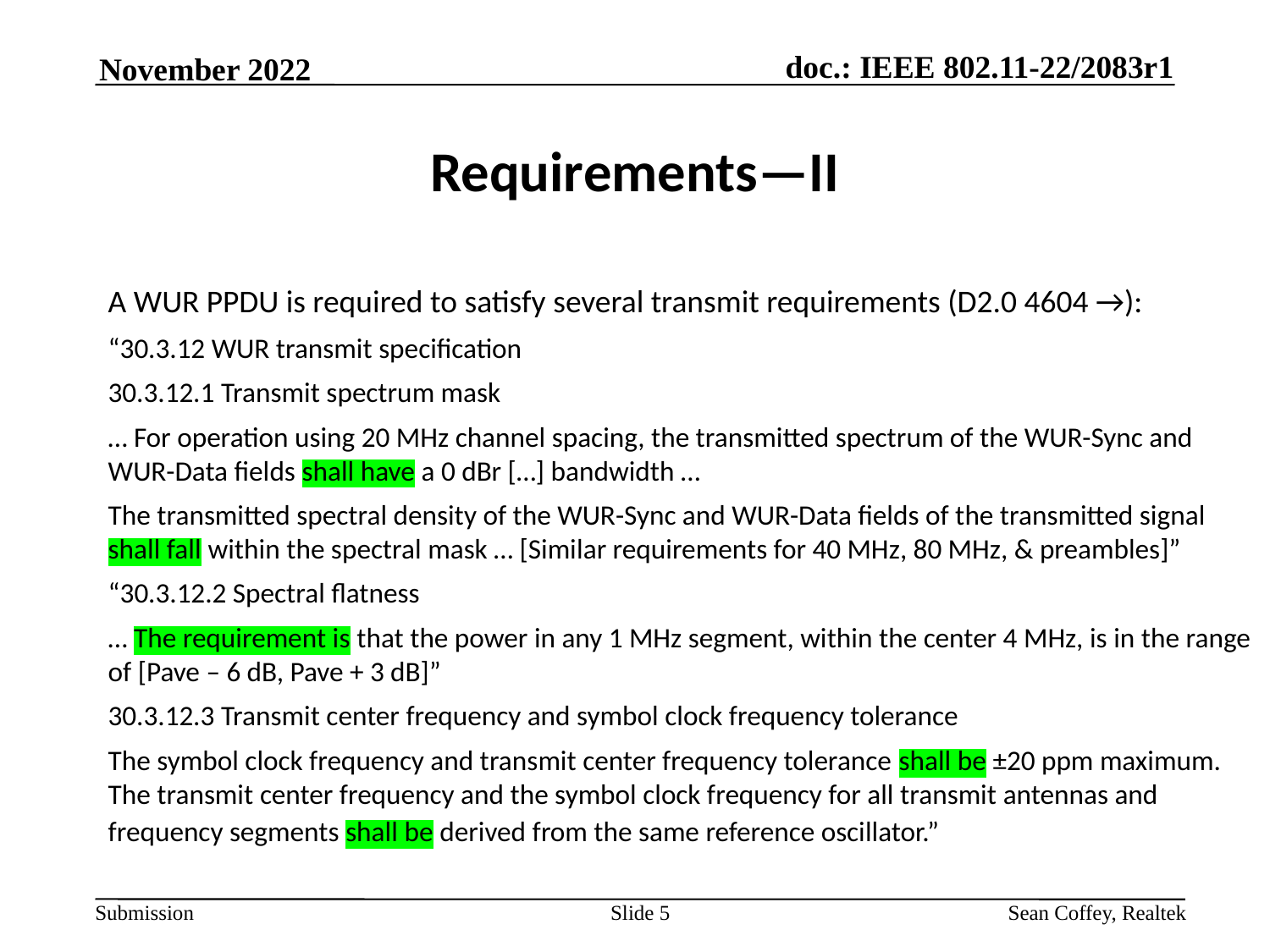

November 2022
# Requirements—II
A WUR PPDU is required to satisfy several transmit requirements (D2.0 4604 →):
“30.3.12 WUR transmit specification
30.3.12.1 Transmit spectrum mask
… For operation using 20 MHz channel spacing, the transmitted spectrum of the WUR-Sync and WUR-Data fields shall have a 0 dBr […] bandwidth …
The transmitted spectral density of the WUR-Sync and WUR-Data fields of the transmitted signal shall fall within the spectral mask … [Similar requirements for 40 MHz, 80 MHz, & preambles]”
“30.3.12.2 Spectral flatness
… The requirement is that the power in any 1 MHz segment, within the center 4 MHz, is in the range of [Pave – 6 dB, Pave + 3 dB]”
30.3.12.3 Transmit center frequency and symbol clock frequency tolerance
The symbol clock frequency and transmit center frequency tolerance shall be ±20 ppm maximum. The transmit center frequency and the symbol clock frequency for all transmit antennas and frequency segments shall be derived from the same reference oscillator.”
Slide 5
Sean Coffey, Realtek